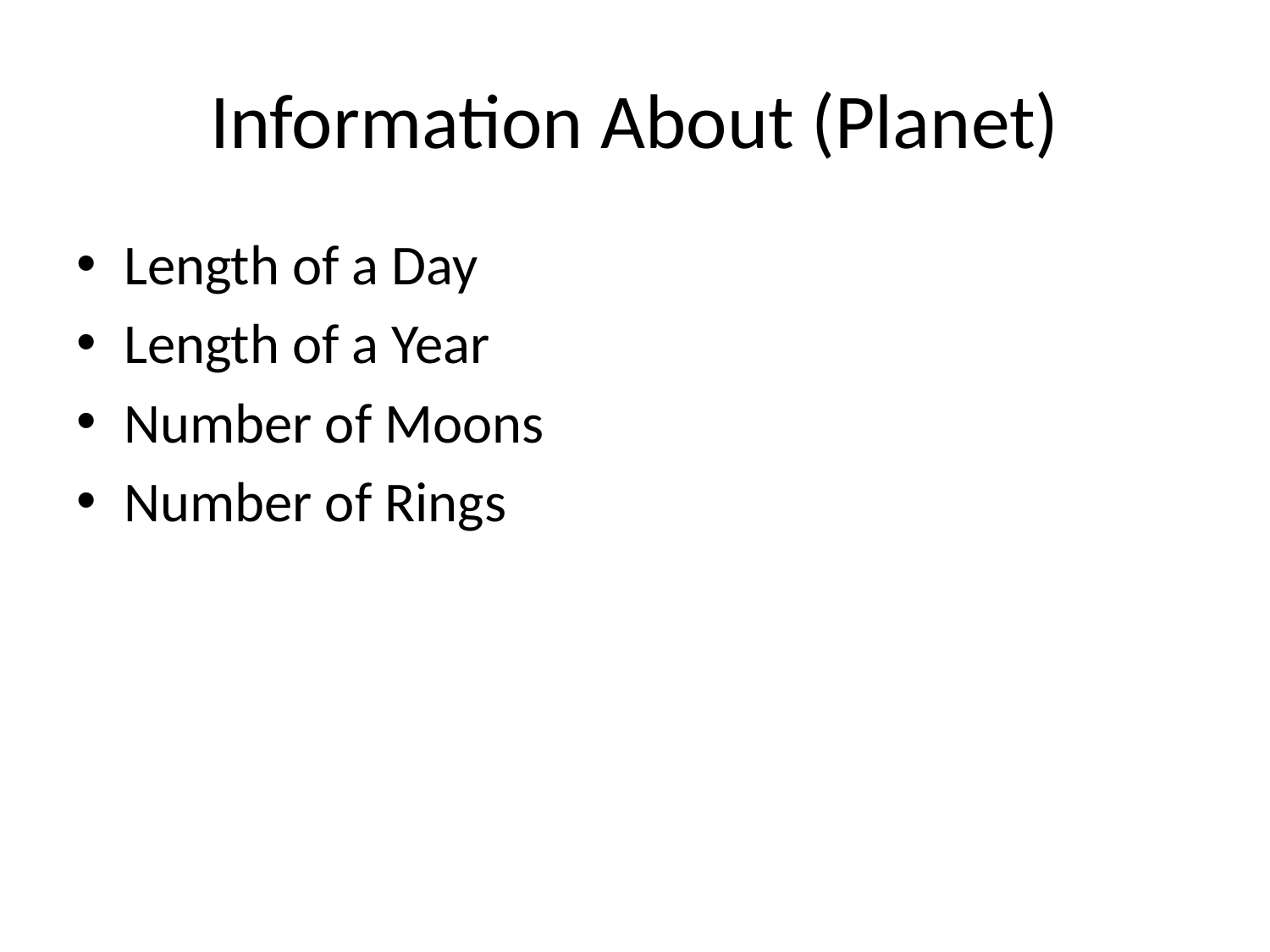

# Information About (Planet)
Length of a Day
Length of a Year
Number of Moons
Number of Rings